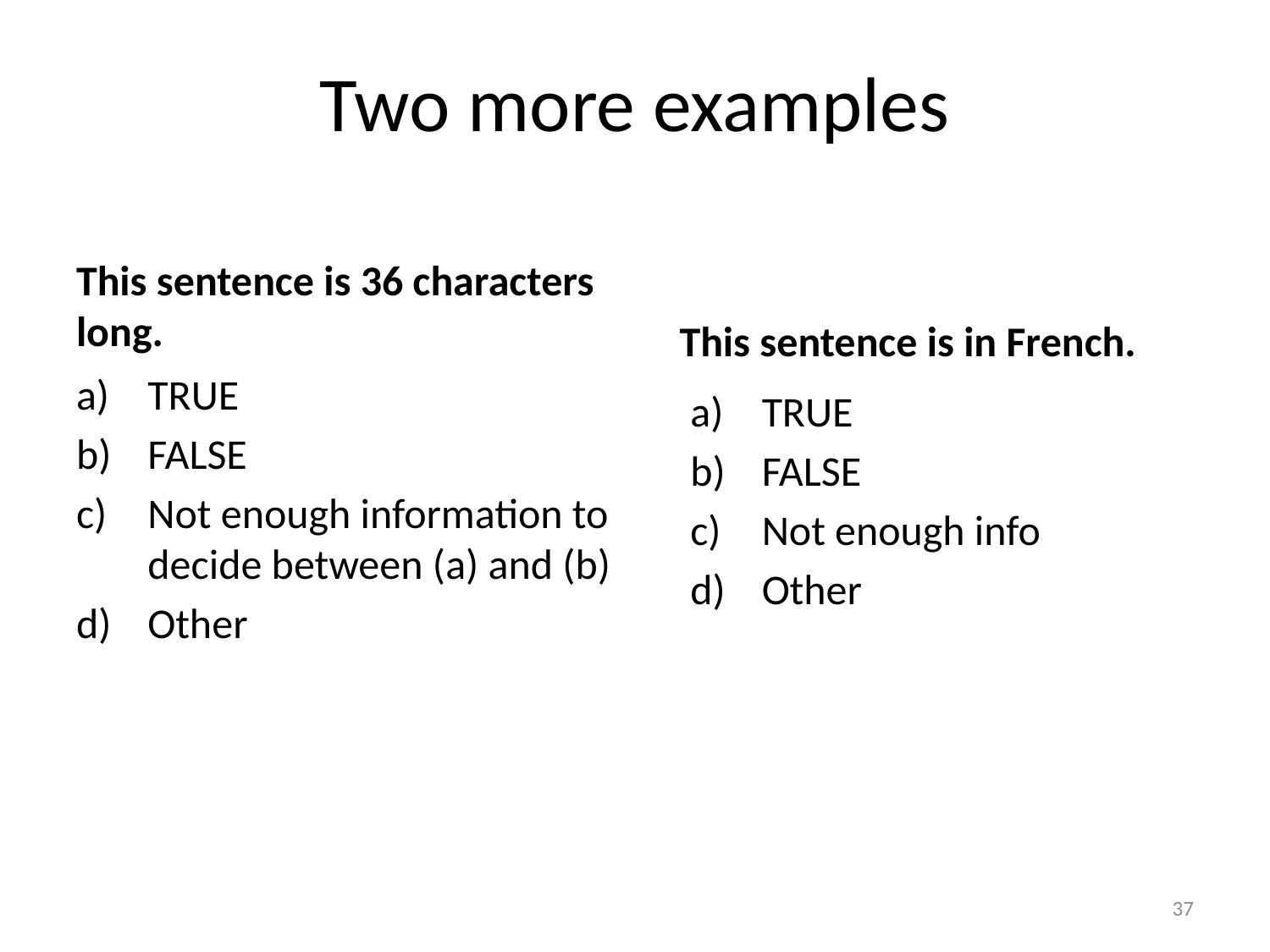

# Two more examples
This sentence is 36 characters long.
This sentence is in French.
TRUE
FALSE
Not enough information to decide between (a) and (b)
Other

TRUE
FALSE
Not enough info
Other
37